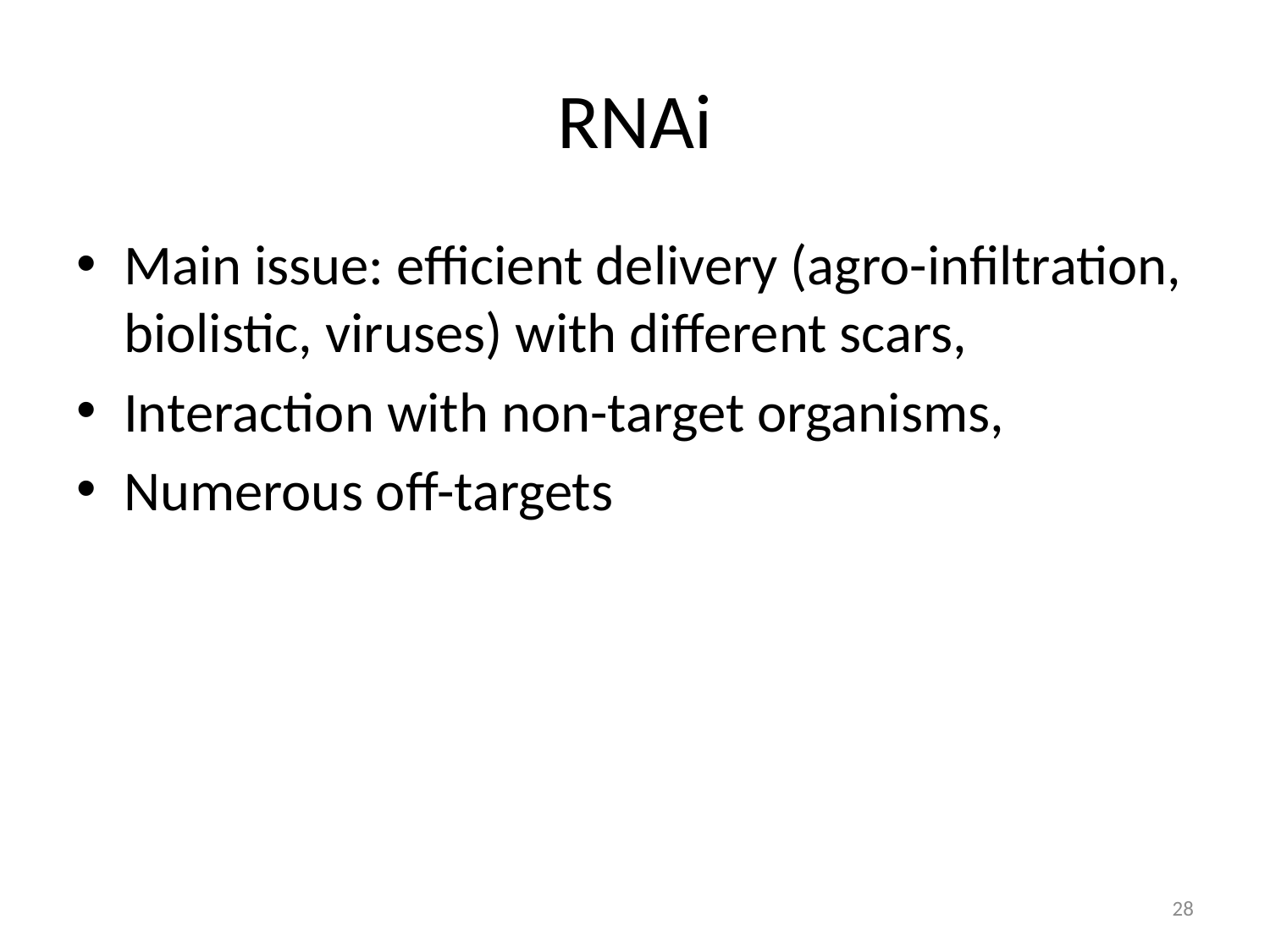

# RNAi
Main issue: efficient delivery (agro-infiltration, biolistic, viruses) with different scars,
Interaction with non-target organisms,
Numerous off-targets
28